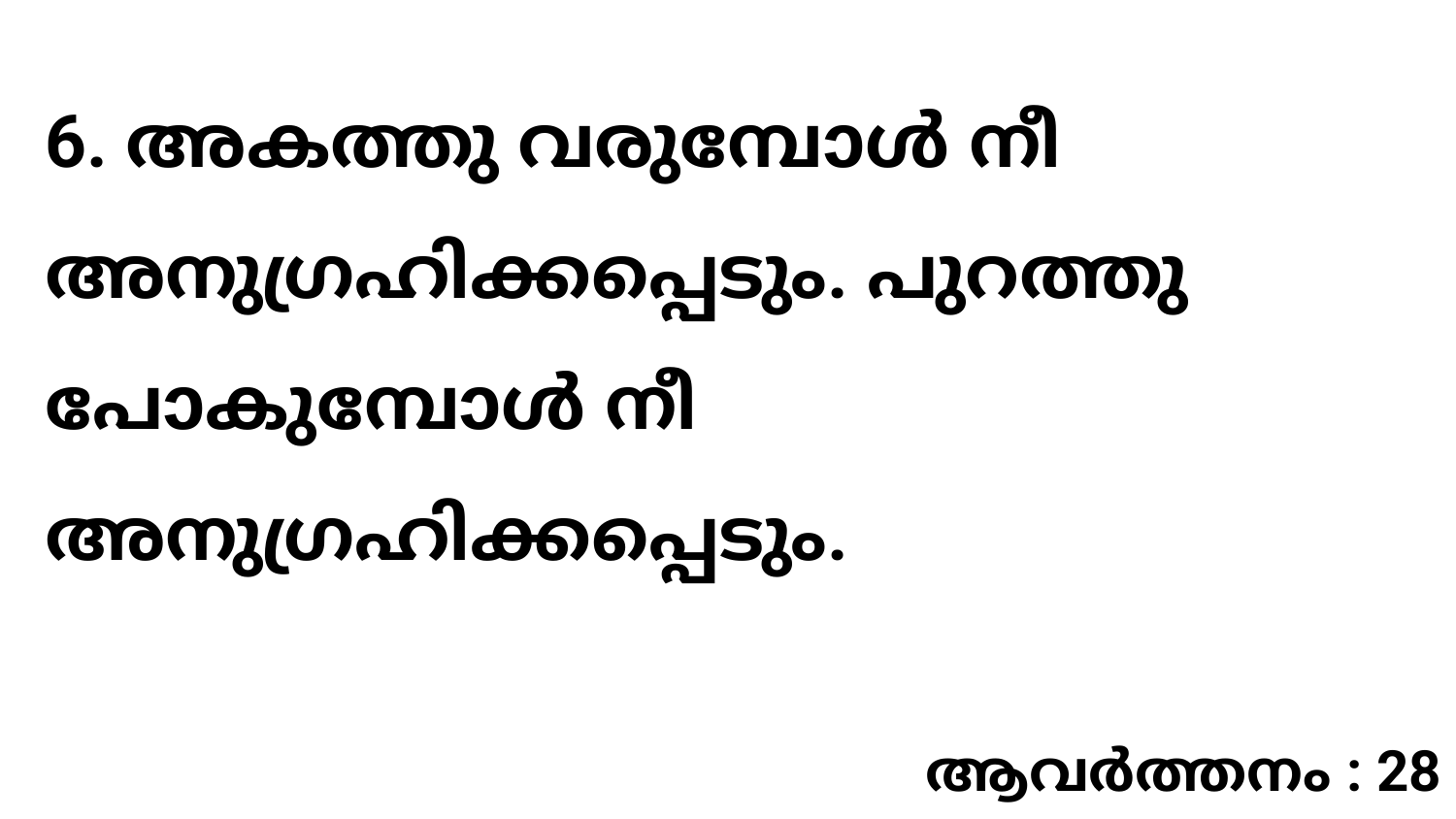

6. അകത്തു വരുമ്പോൾ നീ അനുഗ്രഹിക്കപ്പെടും. പുറത്തു പോകുമ്പോൾ നീ അനുഗ്രഹിക്കപ്പെടും.
ആവർത്തനം : 28